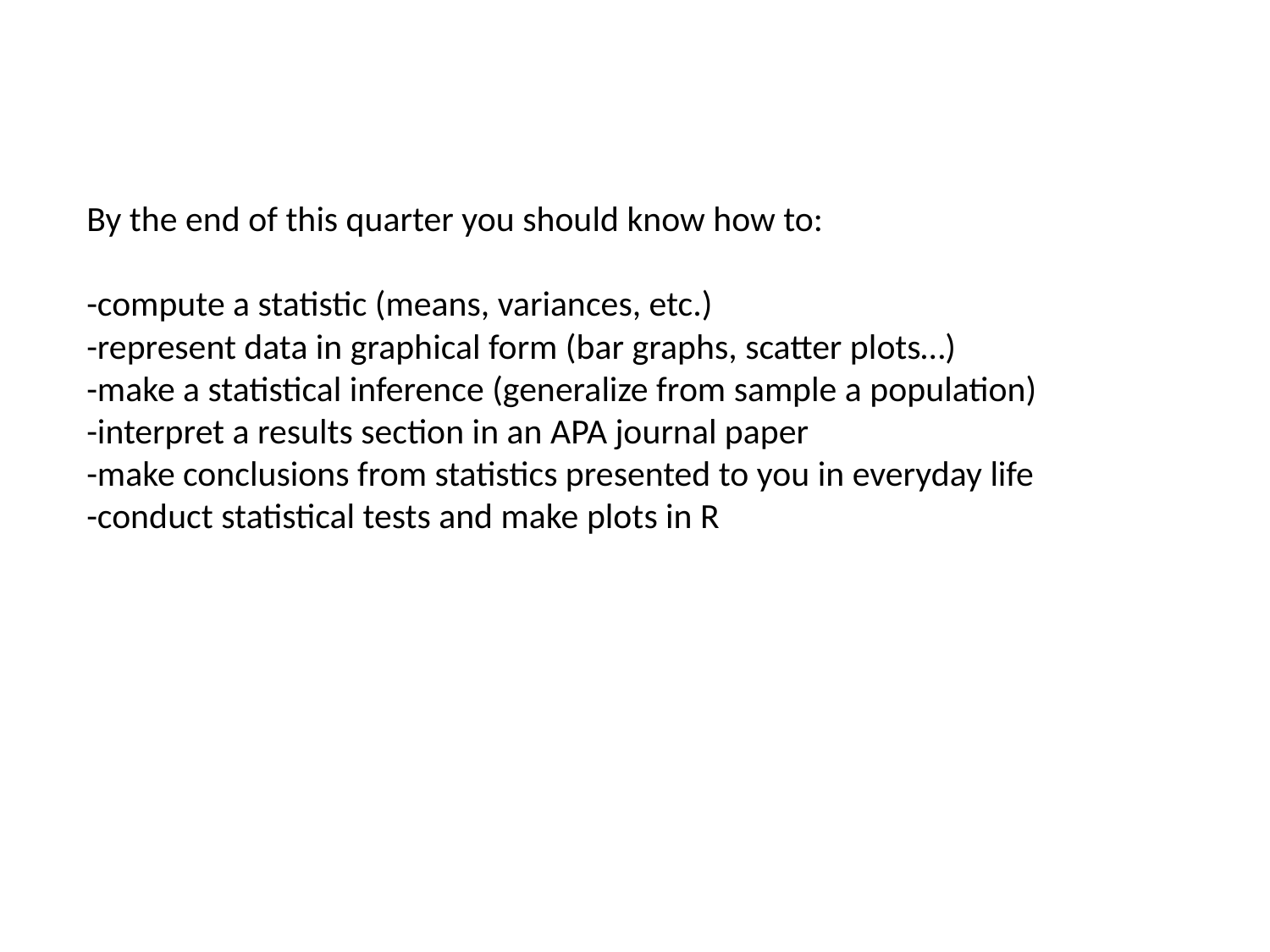

By the end of this quarter you should know how to:

-compute a statistic (means, variances, etc.)
-represent data in graphical form (bar graphs, scatter plots…)
-make a statistical inference (generalize from sample a population)
-interpret a results section in an APA journal paper
-make conclusions from statistics presented to you in everyday life
-conduct statistical tests and make plots in R